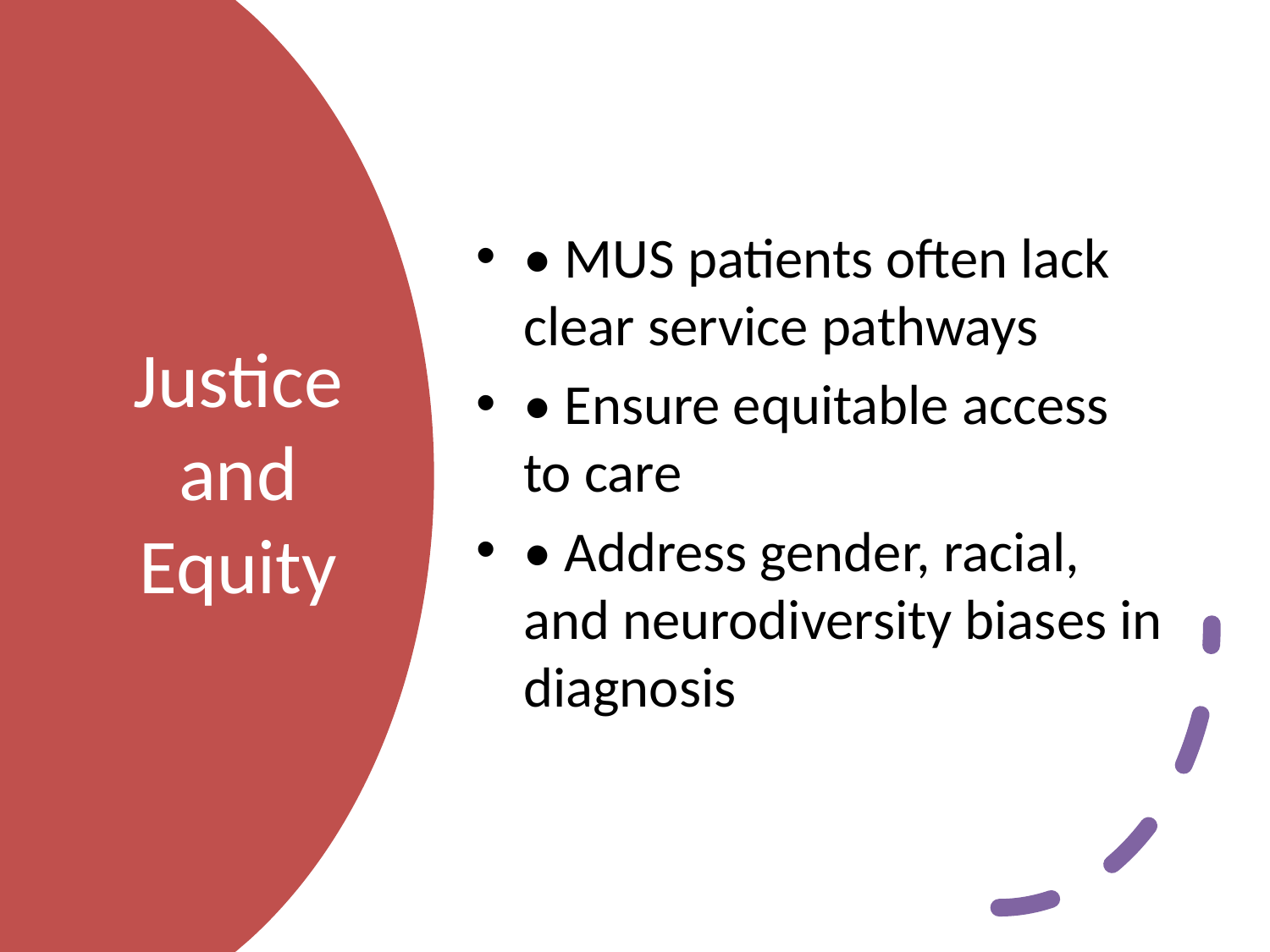

• MUS patients often lack clear service pathways
• Ensure equitable access to care
• Address gender, racial, and neurodiversity biases in diagnosis
# Justice and Equity